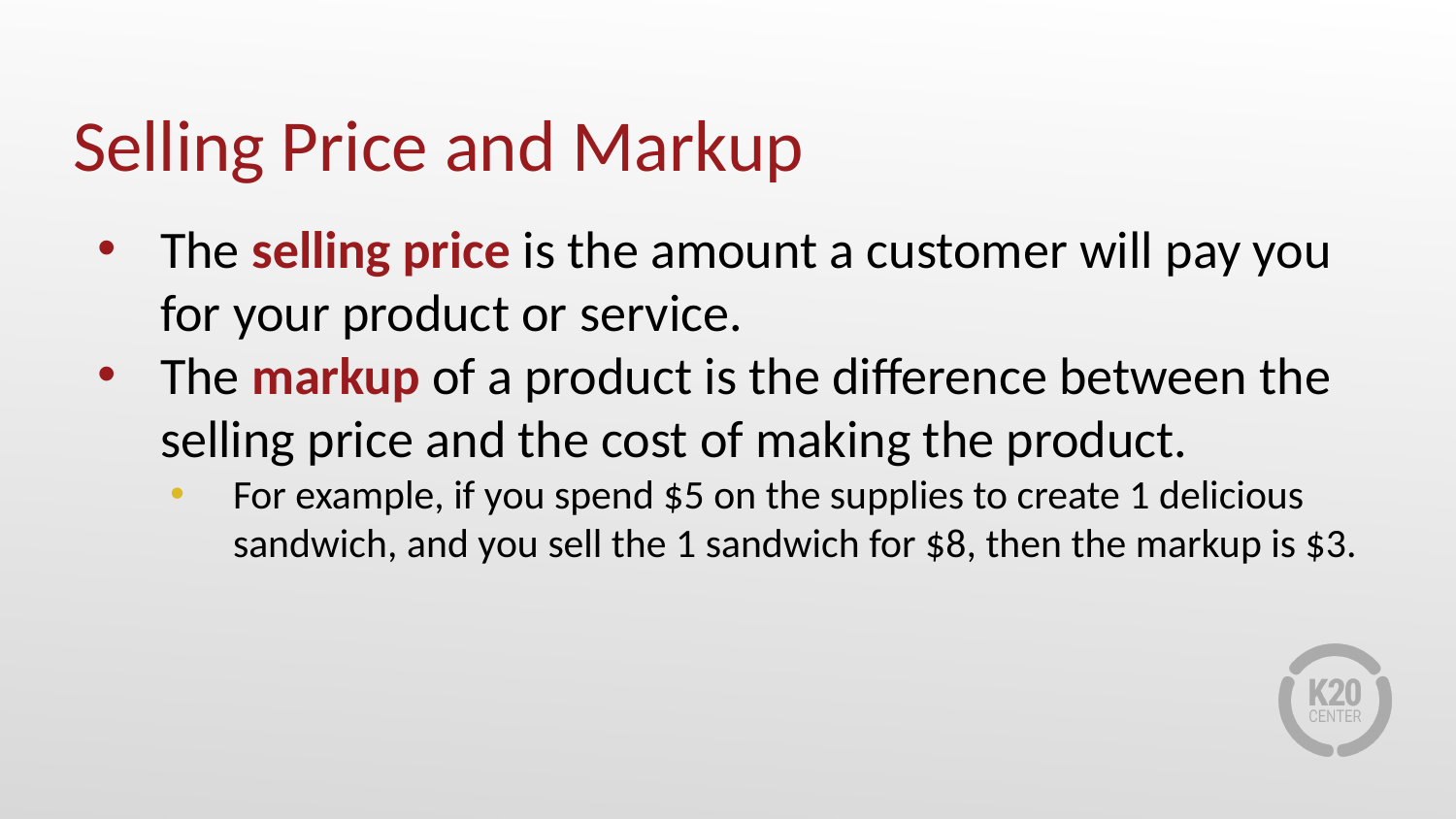

# Selling Price and Markup
The selling price is the amount a customer will pay you for your product or service.
The markup of a product is the difference between the selling price and the cost of making the product.
For example, if you spend $5 on the supplies to create 1 delicious sandwich, and you sell the 1 sandwich for $8, then the markup is $3.